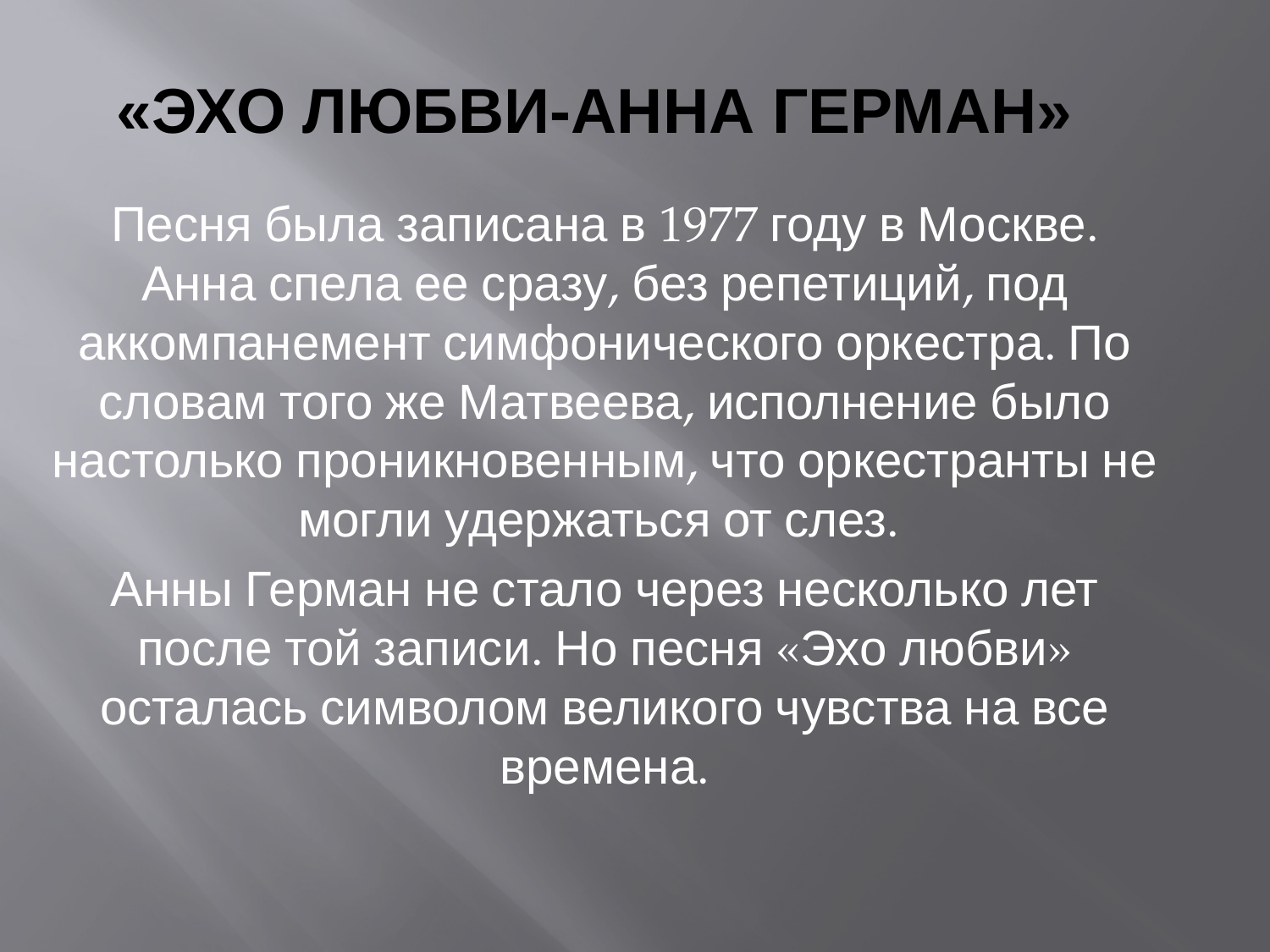

# «Эхо любви-Анна Герман»
Песня была записана в 1977 году в Москве. Анна спела ее сразу, без репетиций, под аккомпанемент симфонического оркестра. По словам того же Матвеева, исполнение было настолько проникновенным, что оркестранты не могли удержаться от слез.
Анны Герман не стало через несколько лет после той записи. Но песня «Эхо любви» осталась символом великого чувства на все времена.